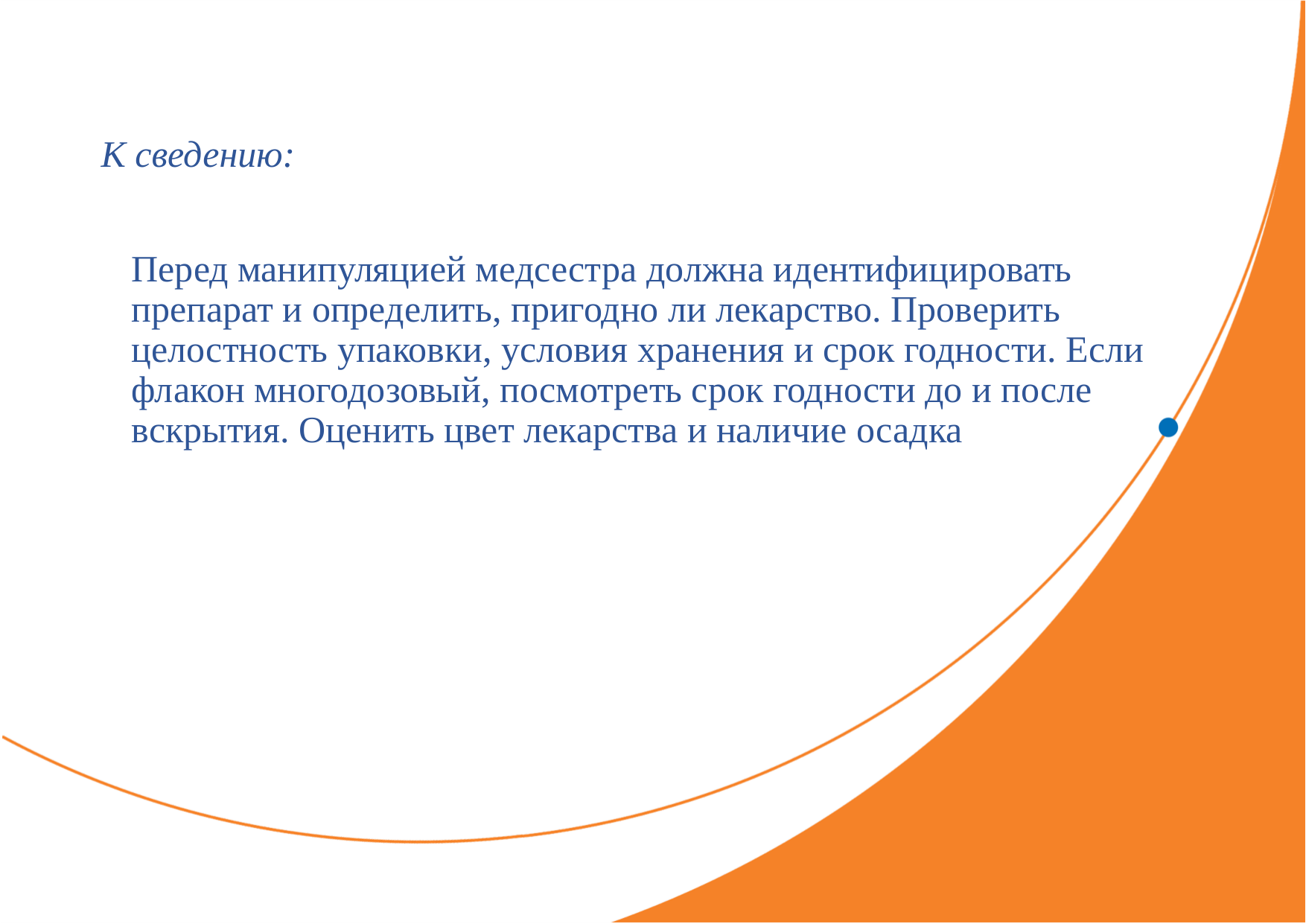

К сведению:

	Перед манипуляцией медсестра должна идентифицировать препарат и определить, пригодно ли лекарство. Проверить целостность упаковки, условия хранения и срок годности. Если флакон многодозовый, посмотреть срок годности до и после вскрытия. Оценить цвет лекарства и нали­чие осадка